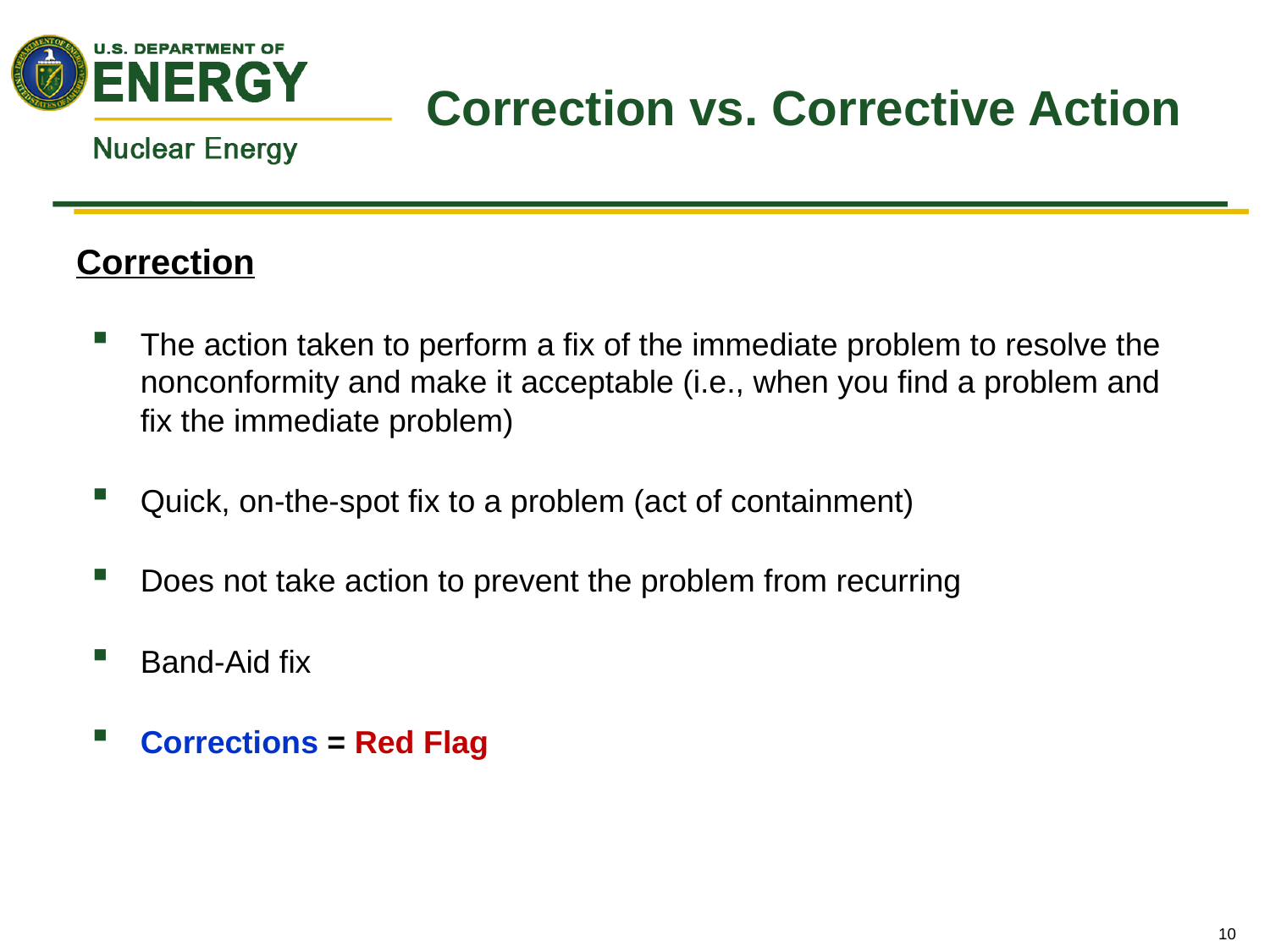

# Correction vs. Corrective Action
Correction
The action taken to perform a fix of the immediate problem to resolve the nonconformity and make it acceptable (i.e., when you find a problem and fix the immediate problem)
Quick, on-the-spot fix to a problem (act of containment)
Does not take action to prevent the problem from recurring
Band-Aid fix
Corrections = Red Flag